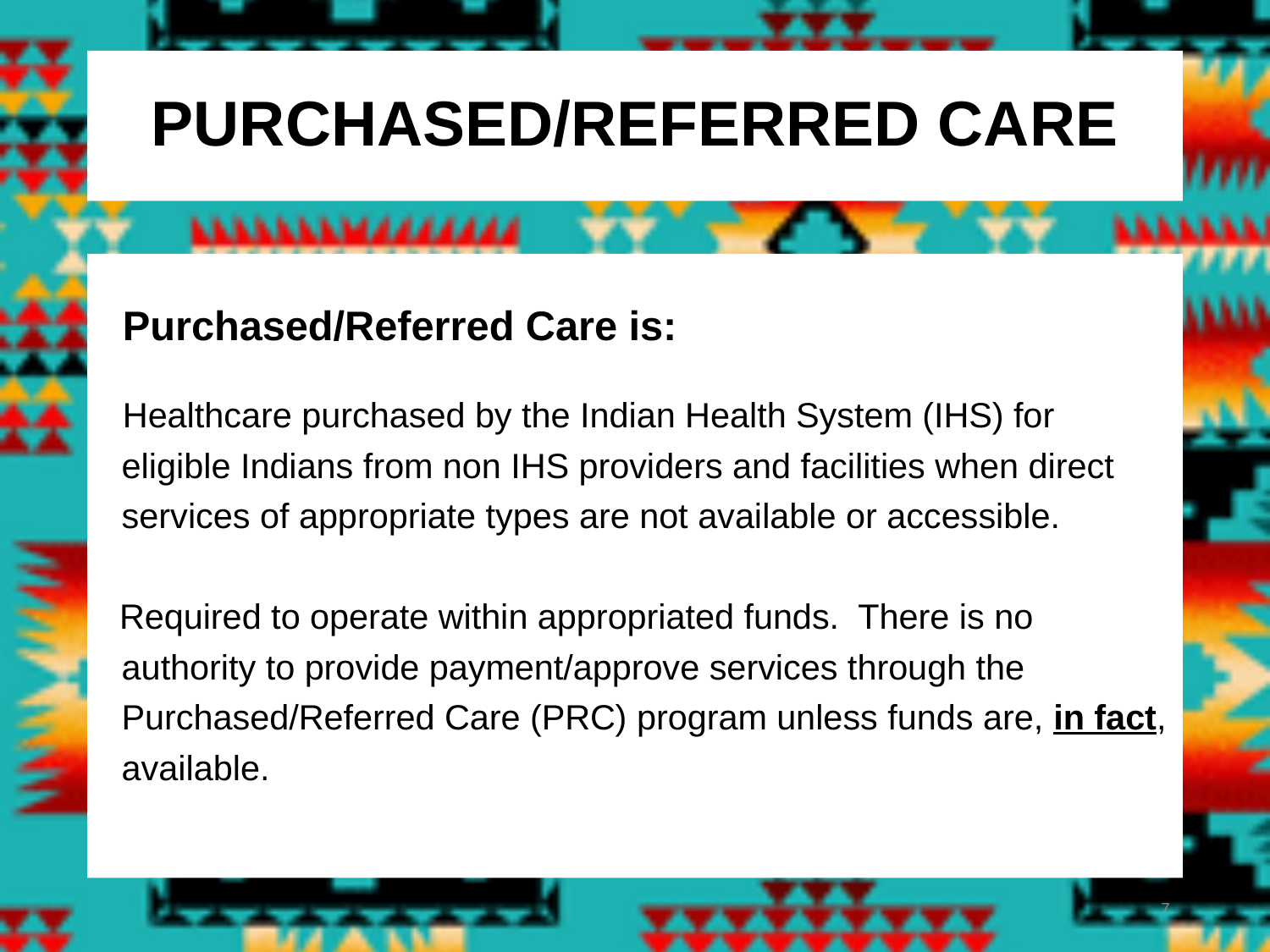

# PURCHASED/REFERRED CARE

  Purchased/Referred Care is:

   Healthcare purchased by the Indian Health System (IHS) for eligible Indians from non IHS providers and facilities when direct services of appropriate types are not available or accessible.

  Required to operate within appropriated funds.  There is no authority to provide payment/approve services through the Purchased/Referred Care (PRC) program unless funds are, in fact, available.

7